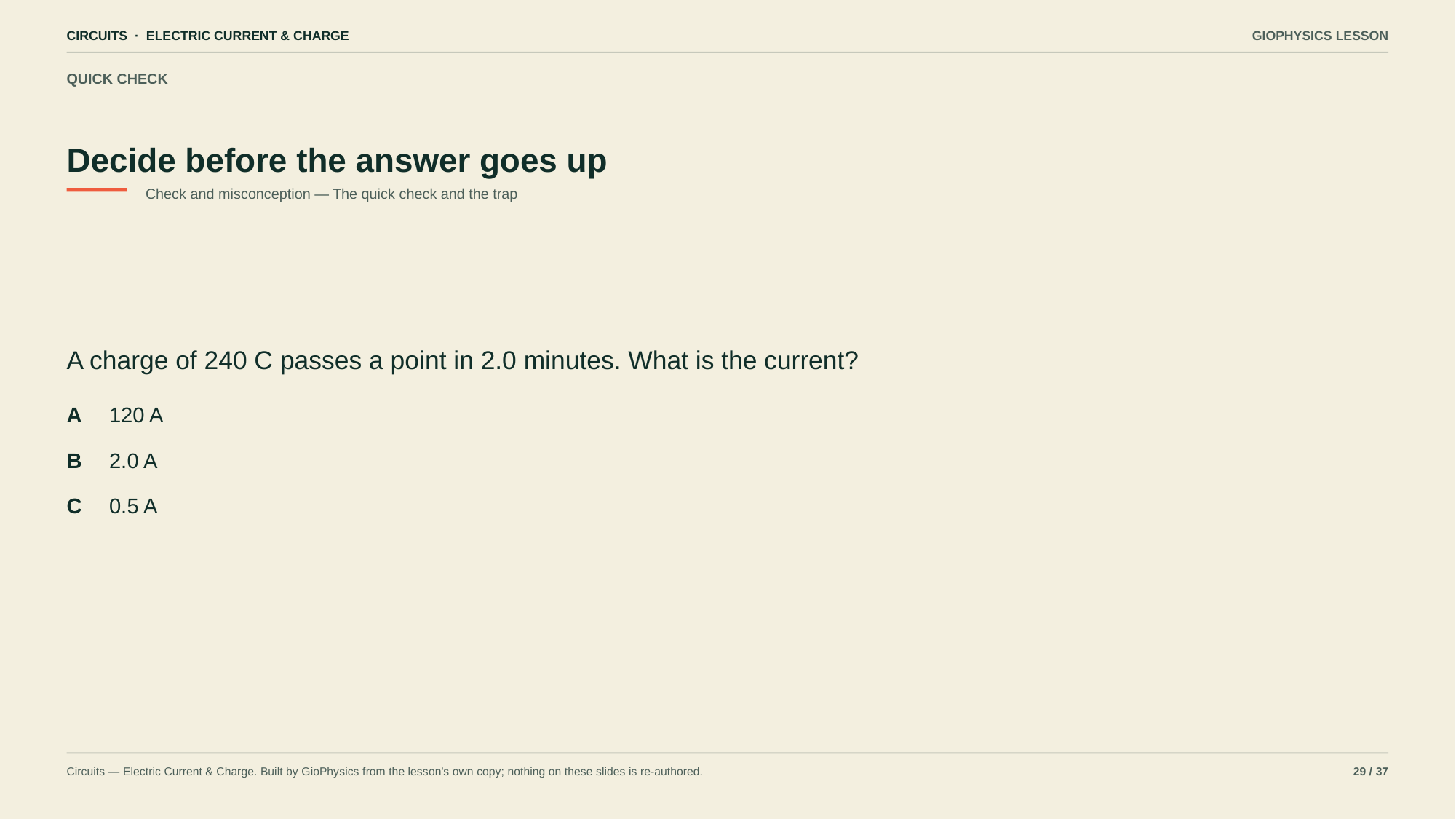

CIRCUITS  ·  ELECTRIC CURRENT & CHARGE
GIOPHYSICS LESSON

QUICK CHECK
Decide before the answer goes up
Check and misconception — The quick check and the trap

A charge of 240 C passes a point in 2.0 minutes. What is the current?
A
120 A
B
2.0 A
C
0.5 A

Circuits — Electric Current & Charge. Built by GioPhysics from the lesson's own copy; nothing on these slides is re-authored.
29 / 37